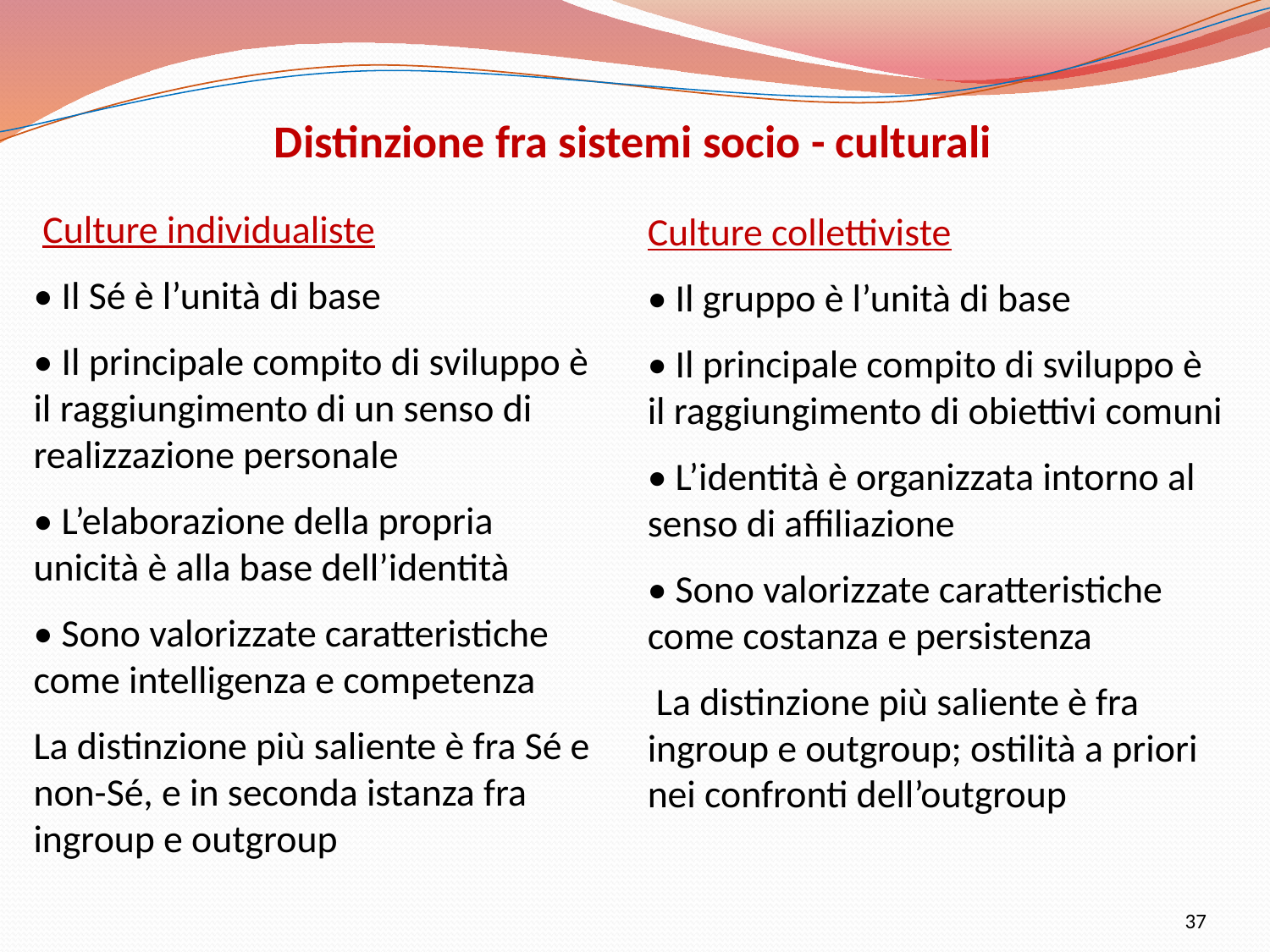

Distinzione fra sistemi socio - culturali
 Culture individualiste
• Il Sé è l’unità di base
• Il principale compito di sviluppo è il raggiungimento di un senso di realizzazione personale
• L’elaborazione della propria unicità è alla base dell’identità
• Sono valorizzate caratteristiche come intelligenza e competenza
La distinzione più saliente è fra Sé e non-Sé, e in seconda istanza fra ingroup e outgroup
Culture collettiviste
• Il gruppo è l’unità di base
• Il principale compito di sviluppo è il raggiungimento di obiettivi comuni
• L’identità è organizzata intorno al senso di affiliazione
• Sono valorizzate caratteristiche come costanza e persistenza
 La distinzione più saliente è fra ingroup e outgroup; ostilità a priori nei confronti dell’outgroup
37